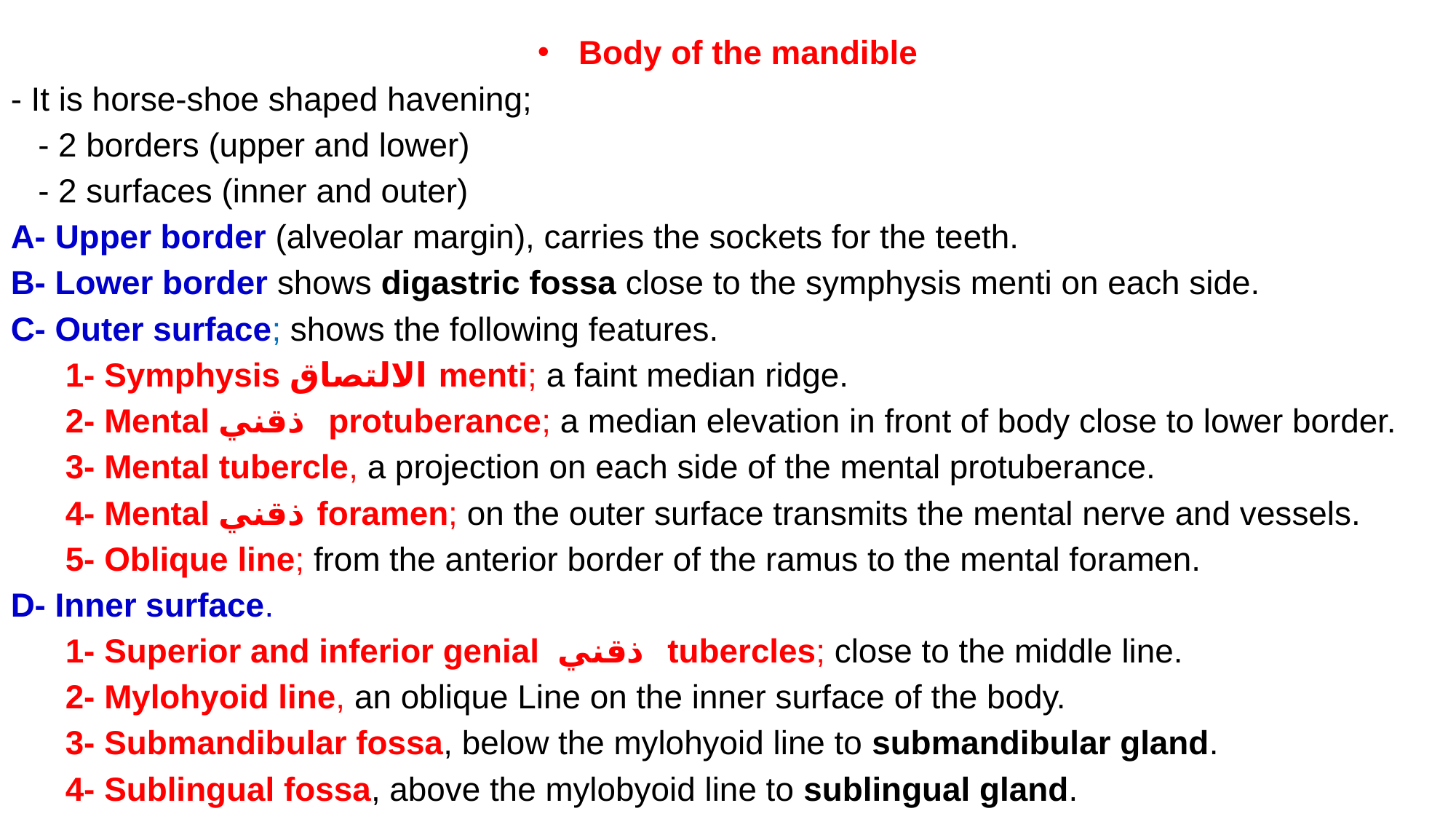

Body of the mandible
- It is horse-shoe shaped havening;
- 2 borders (upper and lower)
- 2 surfaces (inner and outer)
A- Upper border (alveolar margin), carries the sockets for the teeth.
B- Lower border shows digastric fossa close to the symphysis menti on each side.
C- Outer surface; shows the following features.
1- Symphysis الالتصاق menti; a faint median ridge.
2- Mental ذقني  protuberance; a median elevation in front of body close to lower border.
3- Mental tubercle, a projection on each side of the mental protuberance.
4- Mental ذقني foramen; on the outer surface transmits the mental nerve and vessels.
5- Oblique line; from the anterior border of the ramus to the mental foramen.
D- Inner surface.
1- Superior and inferior genial  ذقني  tubercles; close to the middle line.
2- Mylohyoid line, an oblique Line on the inner surface of the body.
3- Submandibular fossa, below the mylohyoid line to submandibular gland.
4- Sublingual fossa, above the mylobyoid line to sublingual gland.